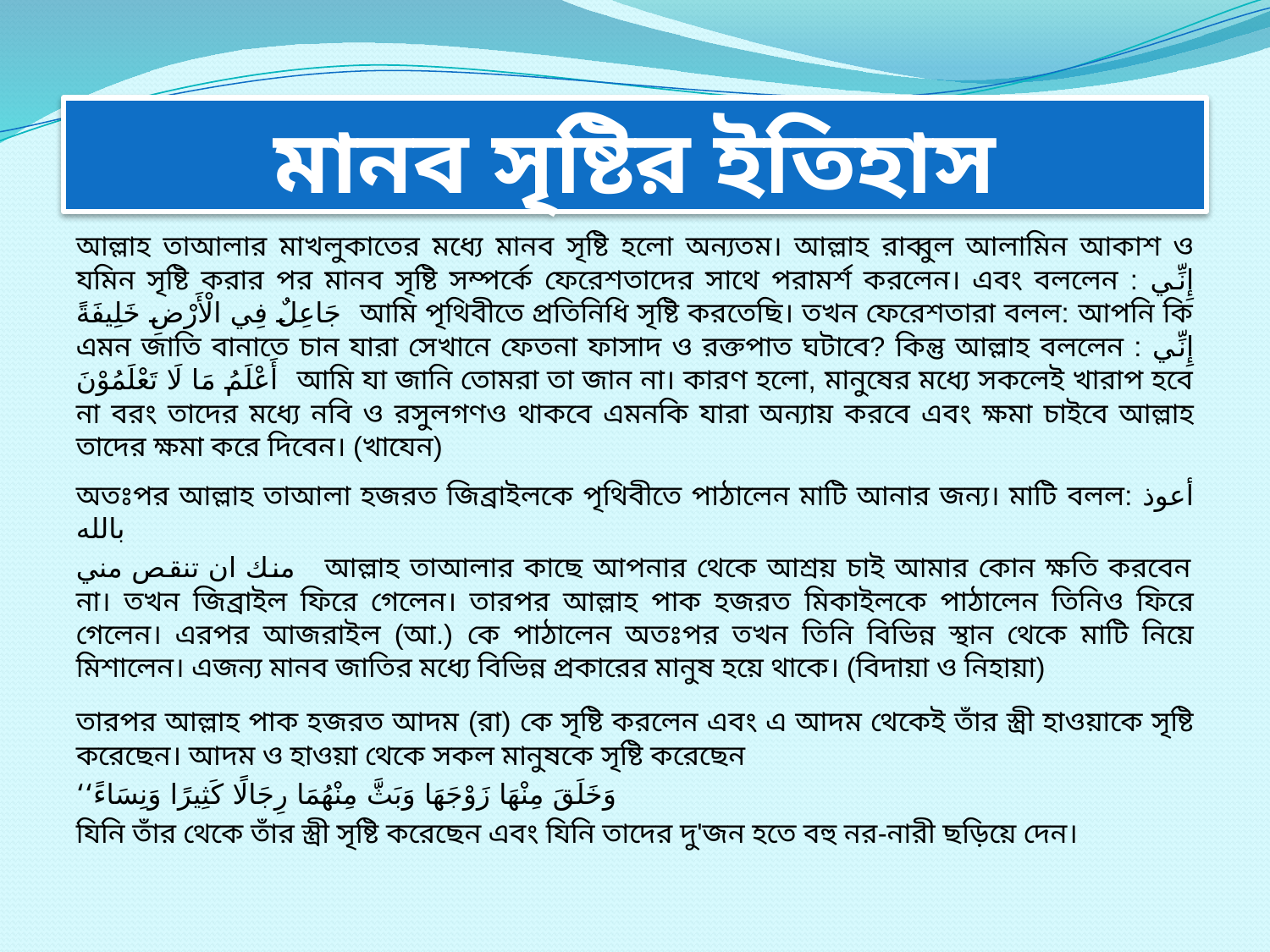

# মানব সৃষ্টির ইতিহাস
আল্লাহ তাআলার মাখলুকাতের মধ্যে মানব সৃষ্টি হলো অন্যতম। আল্লাহ রাব্বুল আলামিন আকাশ ও যমিন সৃষ্টি করার পর মানব সৃষ্টি সম্পর্কে ফেরেশতাদের সাথে পরামর্শ করলেন। এবং বললেন : إِنِّي جَاعِلٌ فِي الْأَرْضِ خَلِيفَةً  আমি পৃথিবীতে প্রতিনিধি সৃষ্টি করতেছি। তখন ফেরেশতারা বলল: আপনি কি এমন জাতি বানাতে চান যারা সেখানে ফেতনা ফাসাদ ও রক্তপাত ঘটাবে? কিন্তু আল্লাহ বললেন : إِنِّي أَعْلَمُ مَا لَا تَعْلَمُوْنَ  আমি যা জানি তোমরা তা জান না। কারণ হলো, মানুষের মধ্যে সকলেই খারাপ হবে না বরং তাদের মধ্যে নবি ও রসুলগণও থাকবে এমনকি যারা অন্যায় করবে এবং ক্ষমা চাইবে আল্লাহ তাদের ক্ষমা করে দিবেন। (খাযেন)

অতঃপর আল্লাহ তাআলা হজরত জিব্রাইলকে পৃথিবীতে পাঠালেন মাটি আনার জন্য। মাটি বলল: أعوذ بالله
منك ان تنقص مني   আল্লাহ তাআলার কাছে আপনার থেকে আশ্রয় চাই আমার কোন ক্ষতি করবেন না। তখন জিব্রাইল ফিরে গেলেন। তারপর আল্লাহ পাক হজরত মিকাইলকে পাঠালেন তিনিও ফিরে গেলেন। এরপর আজরাইল (আ.) কে পাঠালেন অতঃপর তখন তিনি বিভিন্ন স্থান থেকে মাটি নিয়ে মিশালেন। এজন্য মানব জাতির মধ্যে বিভিন্ন প্রকারের মানুষ হয়ে থাকে। (বিদায়া ও নিহায়া)

তারপর আল্লাহ পাক হজরত আদম (রা) কে সৃষ্টি করলেন এবং এ আদম থেকেই তাঁর স্ত্রী হাওয়াকে সৃষ্টি করেছেন। আদম ও হাওয়া থেকে সকল মানুষকে সৃষ্টি করেছেন
‘‘وَخَلَقَ مِنْهَا زَوْجَهَا وَبَثَّ مِنْهُمَا رِجَالًا كَثِيرًا وَنِسَاءً
যিনি তাঁর থেকে তাঁর স্ত্রী সৃষ্টি করেছেন এবং যিনি তাদের দু'জন হতে বহু নর-নারী ছড়িয়ে দেন।